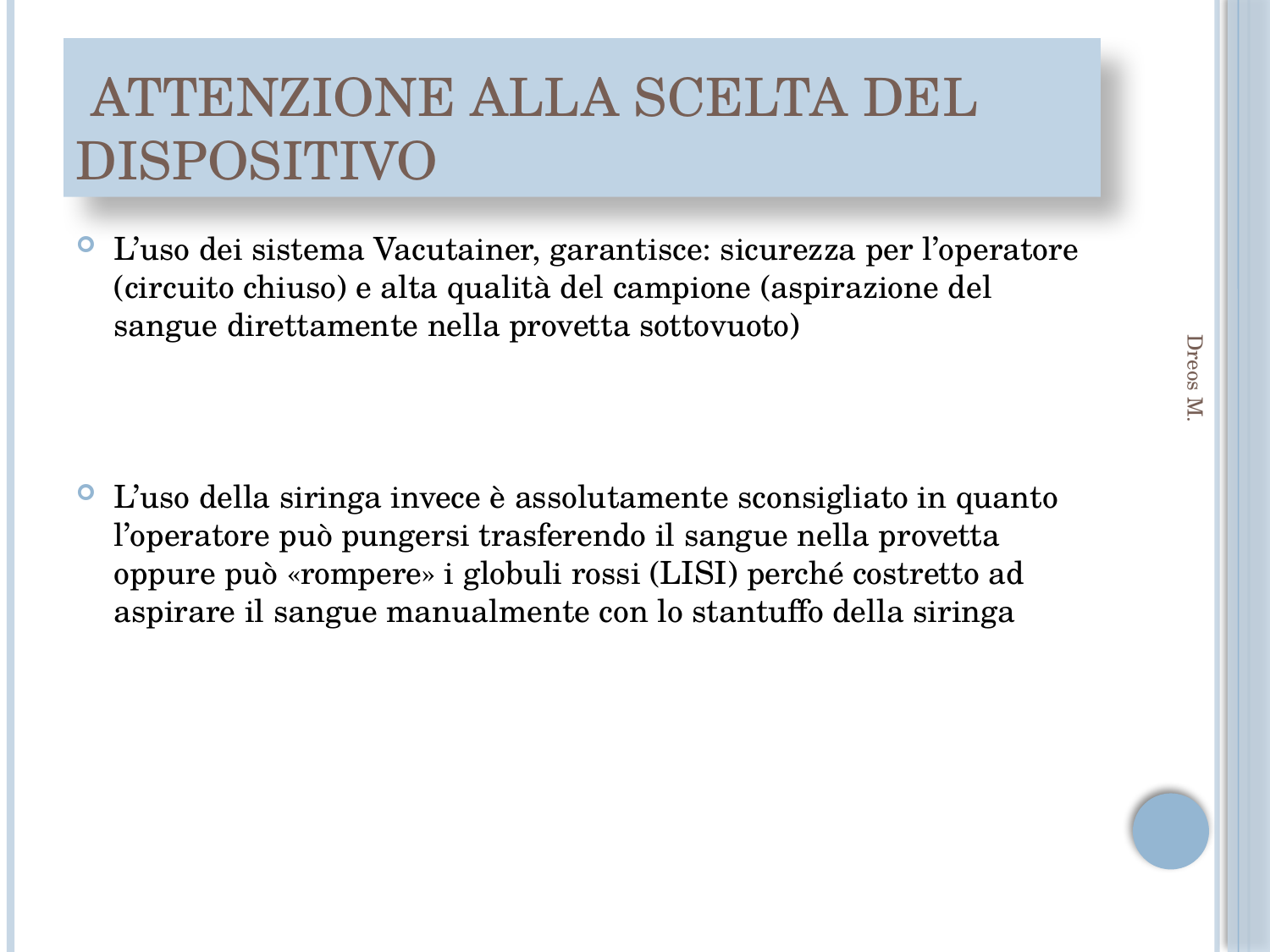

# ATTENZIONE ALLA SCELTA DEL DISPOSITIVO
L’uso dei sistema Vacutainer, garantisce: sicurezza per l’operatore (circuito chiuso) e alta qualità del campione (aspirazione del sangue direttamente nella provetta sottovuoto)

L’uso della siringa invece è assolutamente sconsigliato in quanto l’operatore può pungersi trasferendo il sangue nella provetta oppure può «rompere» i globuli rossi (LISI) perché costretto ad aspirare il sangue manualmente con lo stantuffo della siringa
Dreos M.